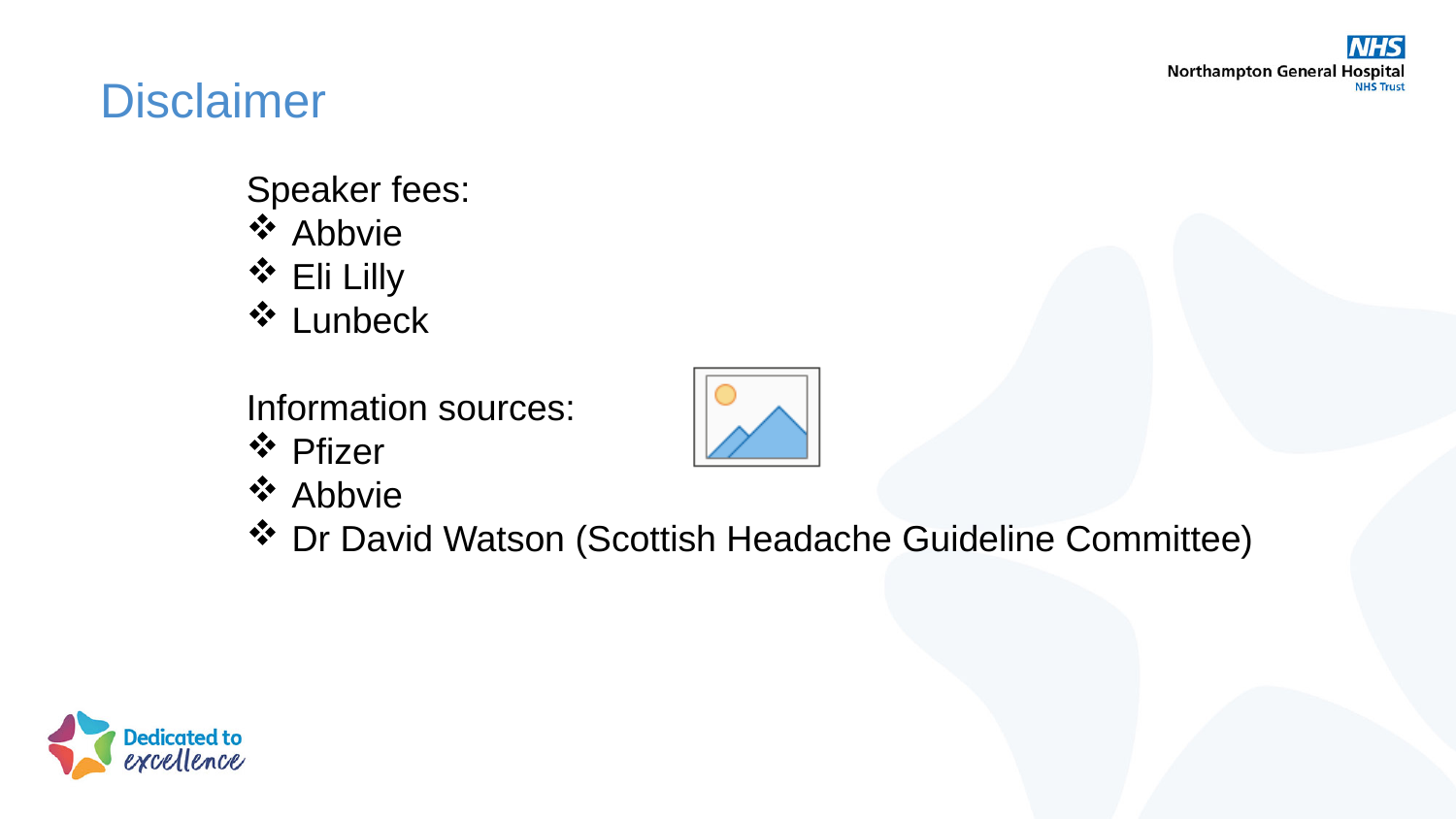

# Disclaimer
Speaker fees:
Abbvie
Eli Lilly
Lunbeck

Information sources:
Pfizer
Abbvie
Dr David Watson (Scottish Headache Guideline Committee)